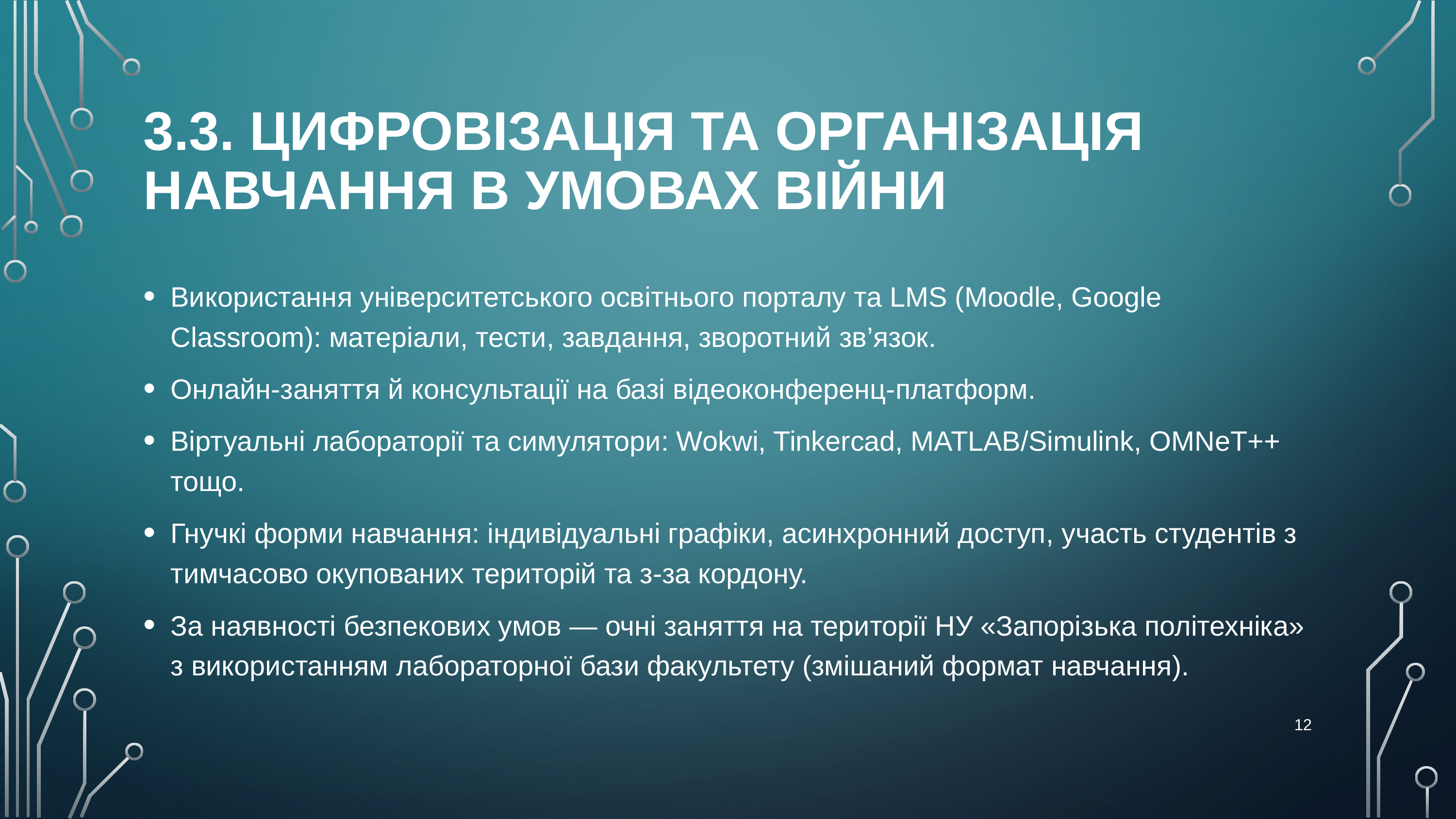

# 3.3. Цифровізація та організація навчання в умовах війни
Використання університетського освітнього порталу та LMS (Moodle, Google Classroom): матеріали, тести, завдання, зворотний зв’язок.
Онлайн-заняття й консультації на базі відеоконференц-платформ.
Віртуальні лабораторії та симулятори: Wokwi, Tinkercad, MATLAB/Simulink, OMNeT++ тощо.
Гнучкі форми навчання: індивідуальні графіки, асинхронний доступ, участь студентів з тимчасово окупованих територій та з-за кордону.
За наявності безпекових умов — очні заняття на території НУ «Запорізька політехніка» з використанням лабораторної бази факультету (змішаний формат навчання).

12